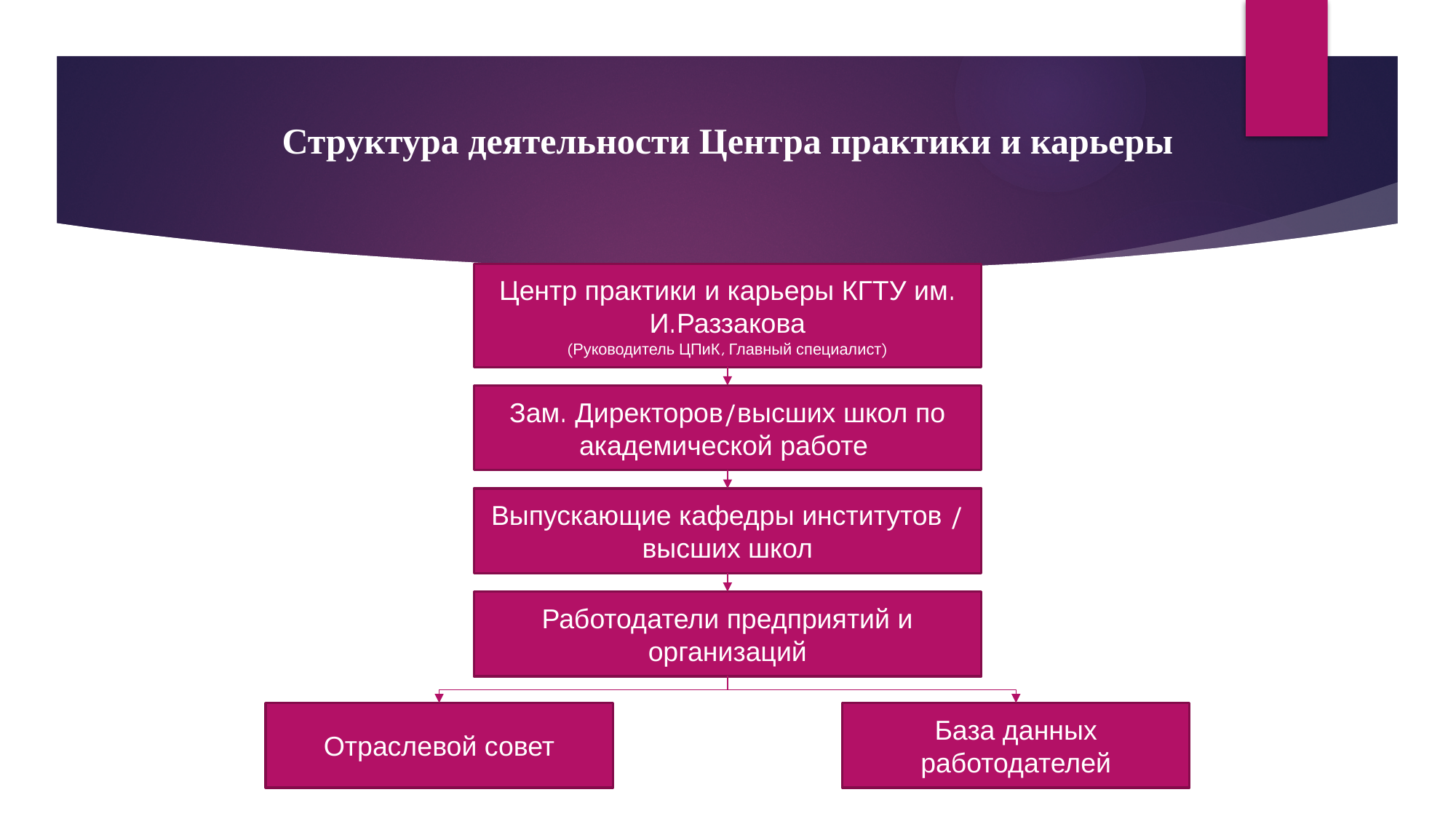

Структура деятельности Центра практики и карьеры
Центр практики и карьеры КГТУ им. И.Раззакова
(Руководитель ЦПиК, Главный специалист)
Зам. Директоров/высших школ по академической работе
Выпускающие кафедры институтов / высших школ
Работодатели предприятий и организаций
База данных работодателей
Отраслевой совет